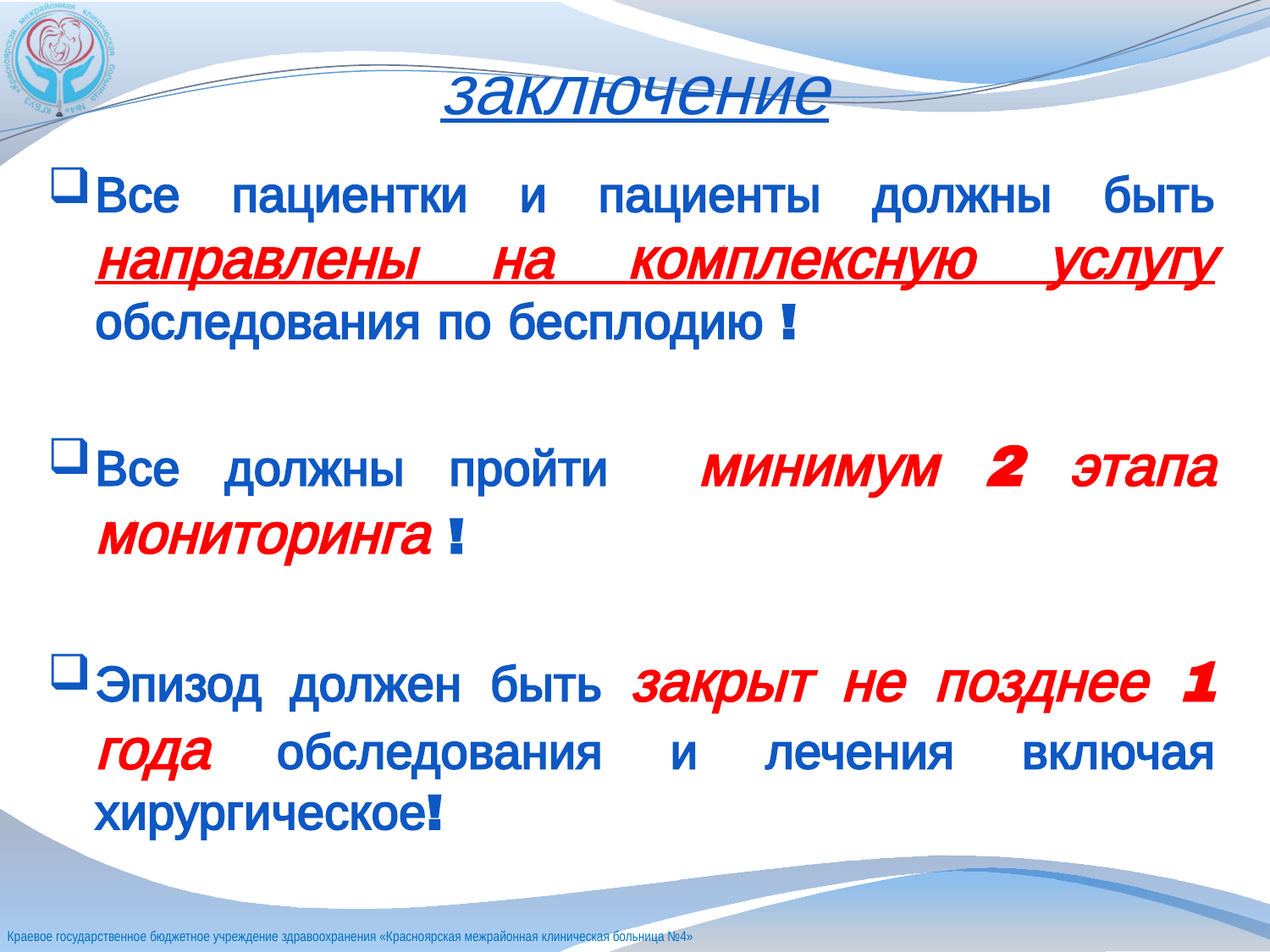

# заключение
Все пациентки и пациенты должны быть направлены на комплексную услугу обследования по бесплодию !

Все должны пройти  минимум 2 этапа мониторинга !

Эпизод должен быть закрыт не позднее 1 года обследования и лечения включая хирургическое!